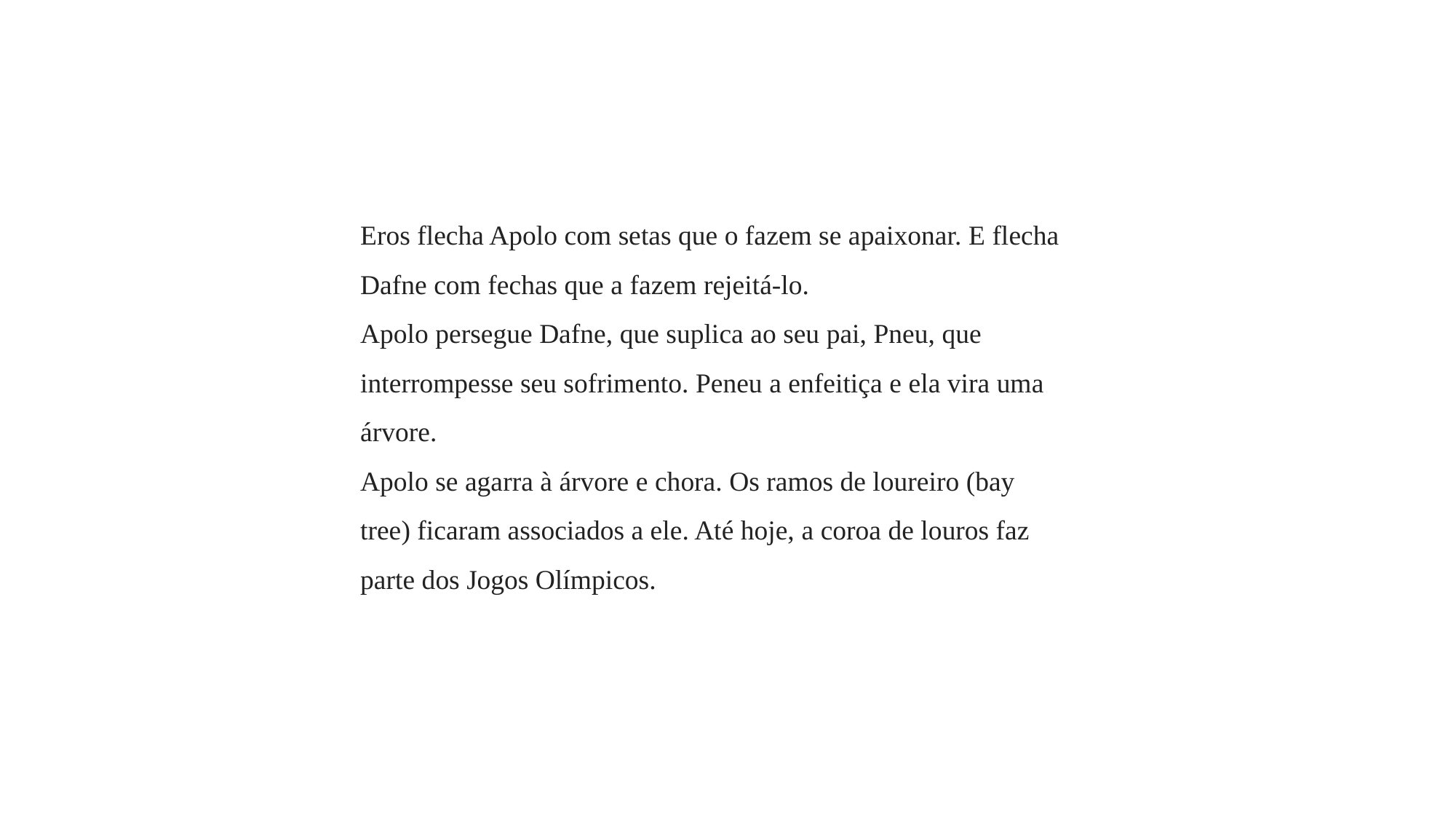

Eros flecha Apolo com setas que o fazem se apaixonar. E flecha Dafne com fechas que a fazem rejeitá-lo.
Apolo persegue Dafne, que suplica ao seu pai, Pneu, que interrompesse seu sofrimento. Peneu a enfeitiça e ela vira uma árvore.
Apolo se agarra à árvore e chora. Os ramos de loureiro (bay tree) ficaram associados a ele. Até hoje, a coroa de louros faz parte dos Jogos Olímpicos.